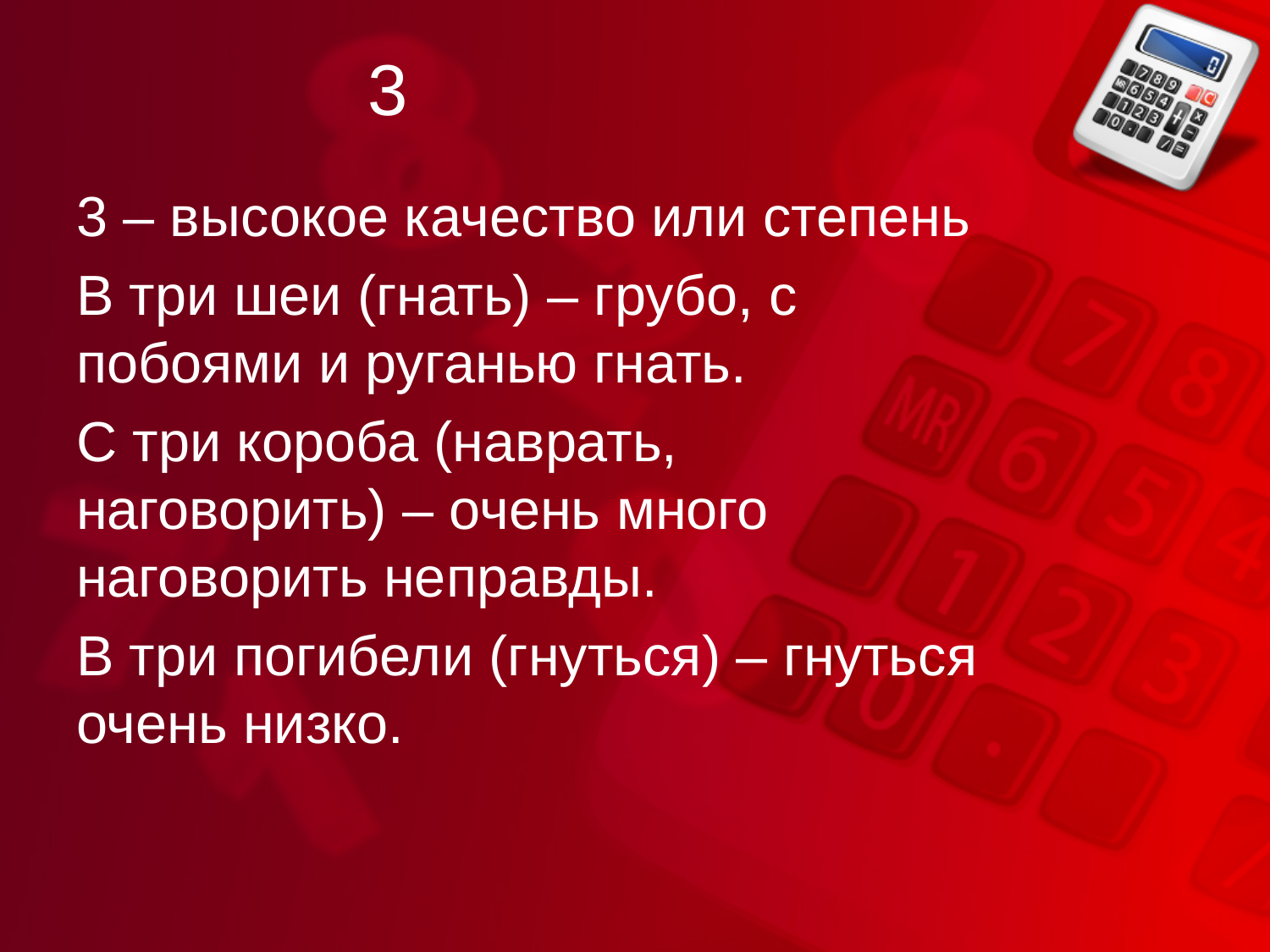

# 3
3 – высокое качество или степень
В три шеи (гнать) – грубо, с побоями и руганью гнать.
С три короба (наврать, наговорить) – очень много наговорить неправды.
В три погибели (гнуться) – гнуться очень низко.